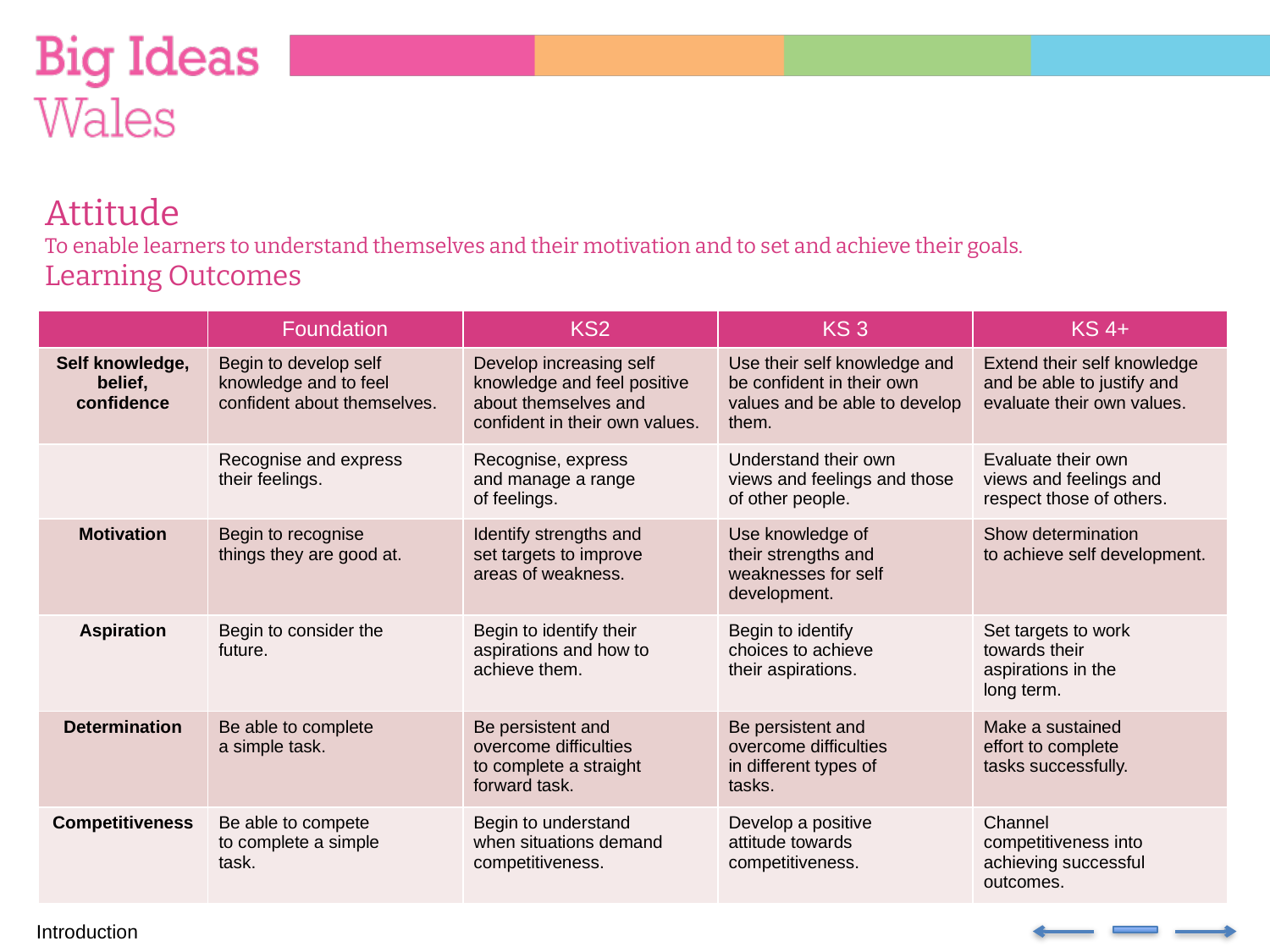

Attitude
To enable learners to understand themselves and their motivation and to set and achieve their goals.
Learning Outcomes

|  | Foundation | KS2 | KS 3 | KS 4+ |
| --- | --- | --- | --- | --- |
| Self knowledge, belief, confidence | Begin to develop self knowledge and to feel confident about themselves. | Develop increasing self knowledge and feel positive about themselves and confident in their own values. | Use their self knowledge and be confident in their own values and be able to develop them. | Extend their self knowledge and be able to justify and evaluate their own values. |
|  | Recognise and express their feelings. | Recognise, express and manage a range of feelings. | Understand their own views and feelings and those of other people. | Evaluate their own views and feelings and respect those of others. |
| Motivation | Begin to recognise things they are good at. | Identify strengths and set targets to improve areas of weakness. | Use knowledge of their strengths and weaknesses for self development. | Show determination to achieve self development. |
| Aspiration | Begin to consider the future. | Begin to identify their aspirations and how to achieve them. | Begin to identify choices to achieve their aspirations. | Set targets to work towards their aspirations in the long term. |
| Determination | Be able to complete a simple task. | Be persistent and overcome difficulties to complete a straight forward task. | Be persistent and overcome difficulties in different types of tasks. | Make a sustained effort to complete tasks successfully. |
| Competitiveness | Be able to compete to complete a simple task. | Begin to understand when situations demand competitiveness. | Develop a positive attitude towards competitiveness. | Channel competitiveness into achieving successful outcomes. |
Introduction